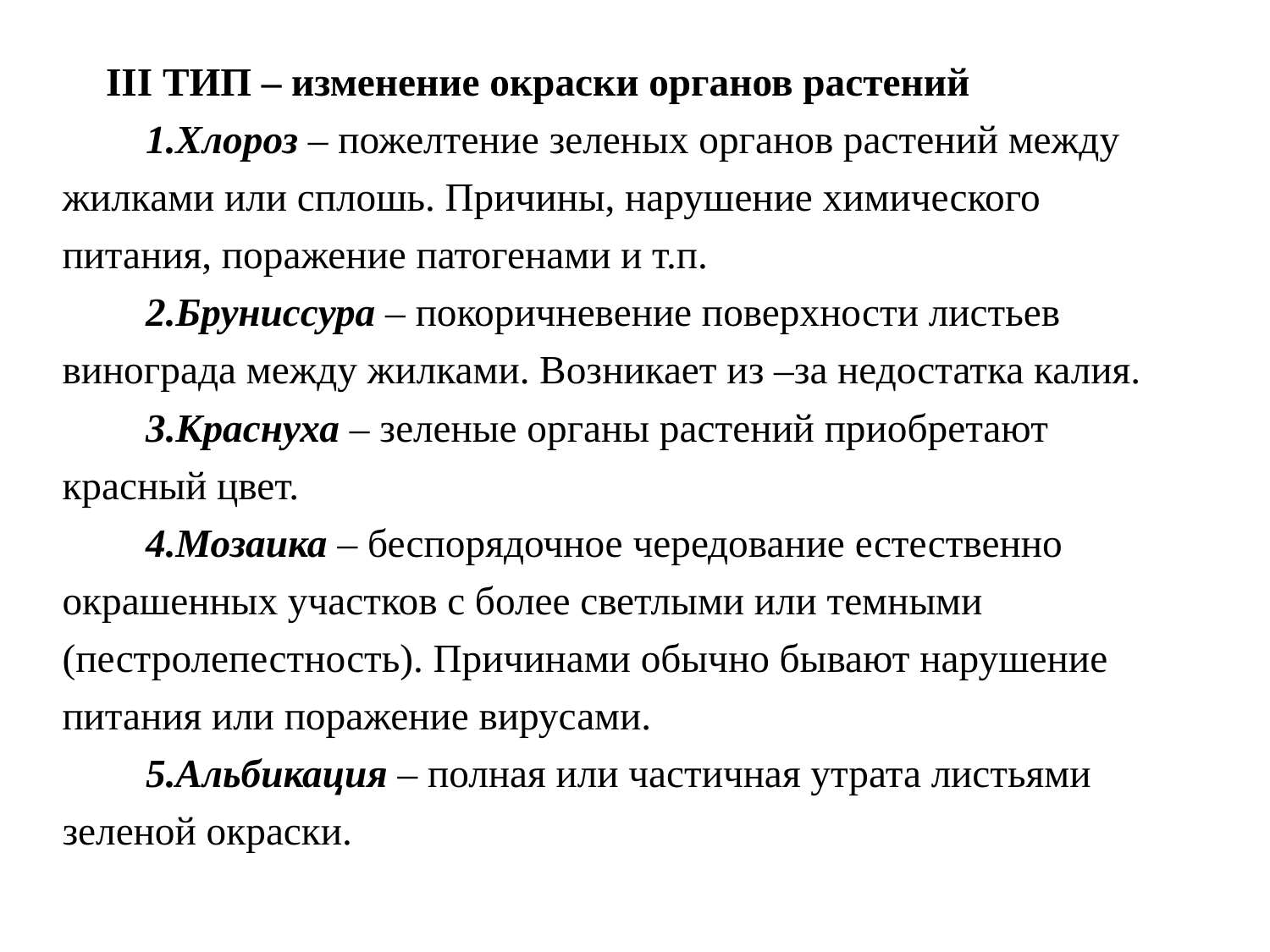

III ТИП – изменение окраски органов растений
    1.Хлороз – пожелтение зеленых органов растений между жилками или сплошь. Причины, нарушение химического питания, поражение патогенами и т.п.
    2.Бруниссура – покоричневение поверхности листьев винограда между жилками. Возникает из –за недостатка калия.
    3.Краснуха – зеленые органы растений приобретают красный цвет.
    4.Мозаика – беспорядочное чередование естественно окрашенных участков с более светлыми или темными (пестролепестность). Причинами обычно бывают нарушение питания или поражение вирусами.
    5.Альбикация – полная или частичная утрата листьями зеленой окраски.